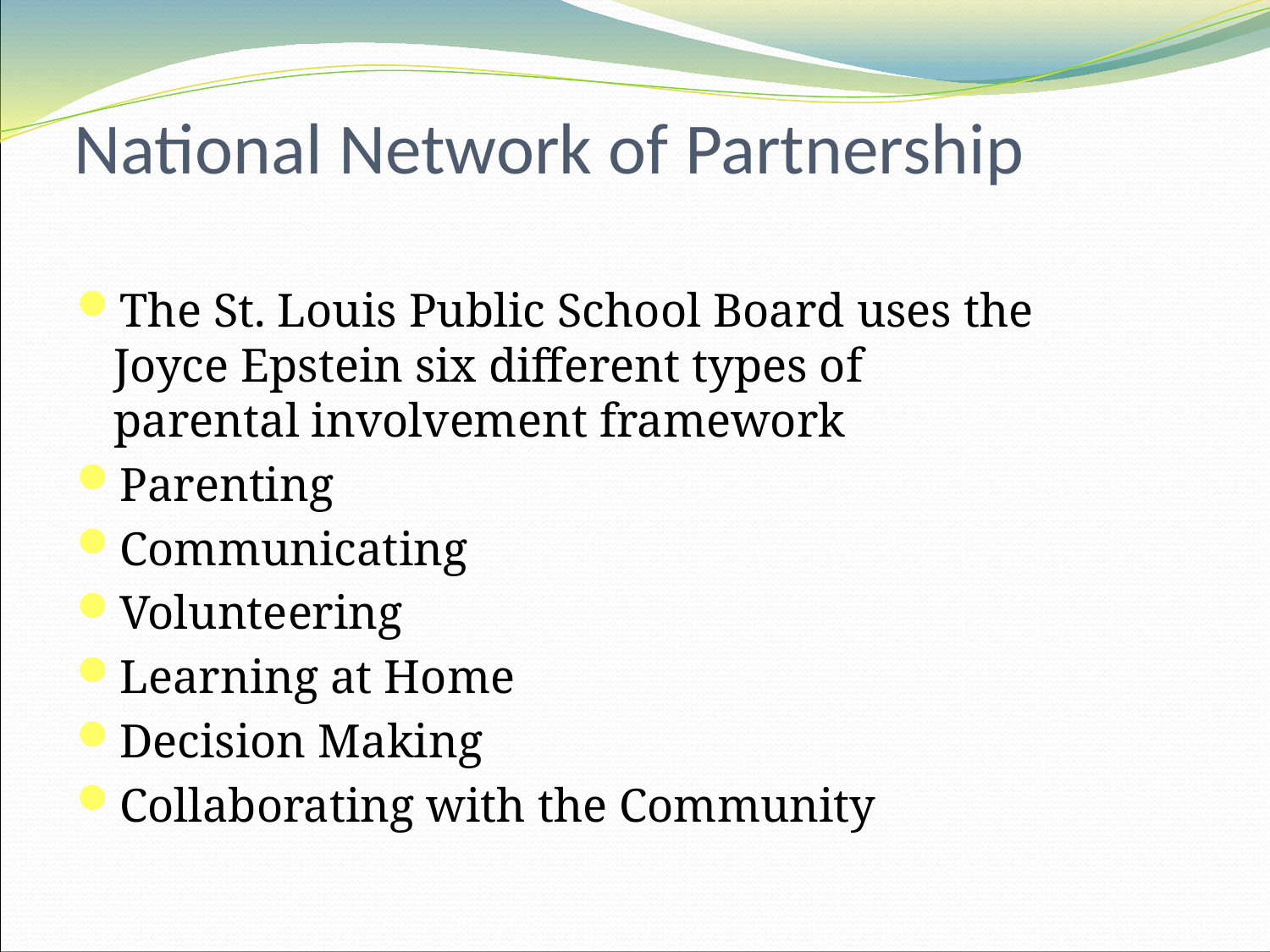

# National Network of Partnership
The St. Louis Public School Board uses the Joyce Epstein six different types of parental involvement framework
Parenting
Communicating
Volunteering
Learning at Home
Decision Making
Collaborating with the Community